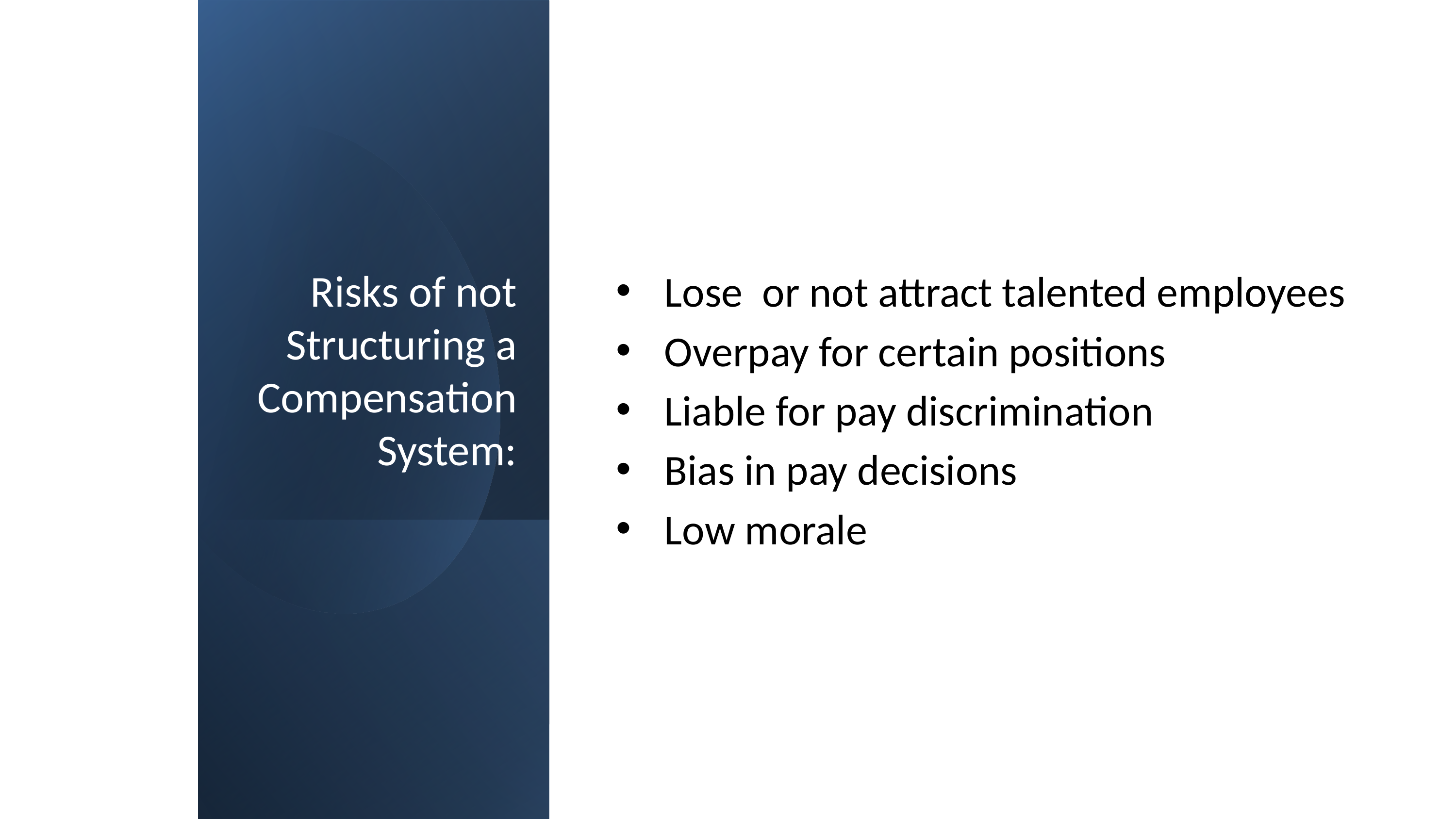

# Risks of not Structuring a Compensation System:
Lose  or not attract talented employees
Overpay for certain positions
Liable for pay discrimination
Bias in pay decisions
Low morale